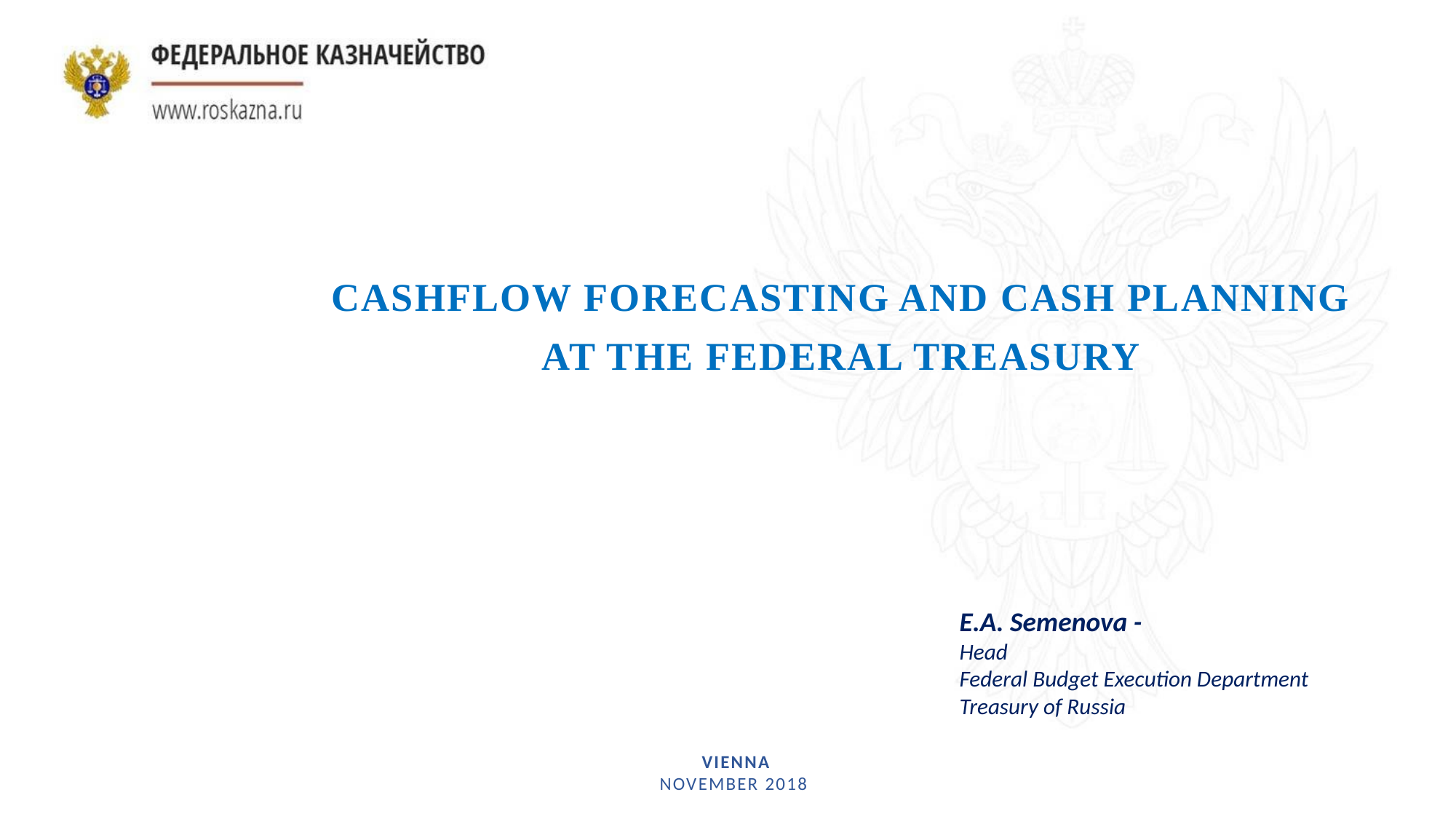

CASHflow FORECASTING AND cash planning AT THE FEDERAL TREASURY

E.A. Semenova -
Head
Federal Budget Execution Department
Treasury of Russia

VIENNA
NOVEMBER 2018